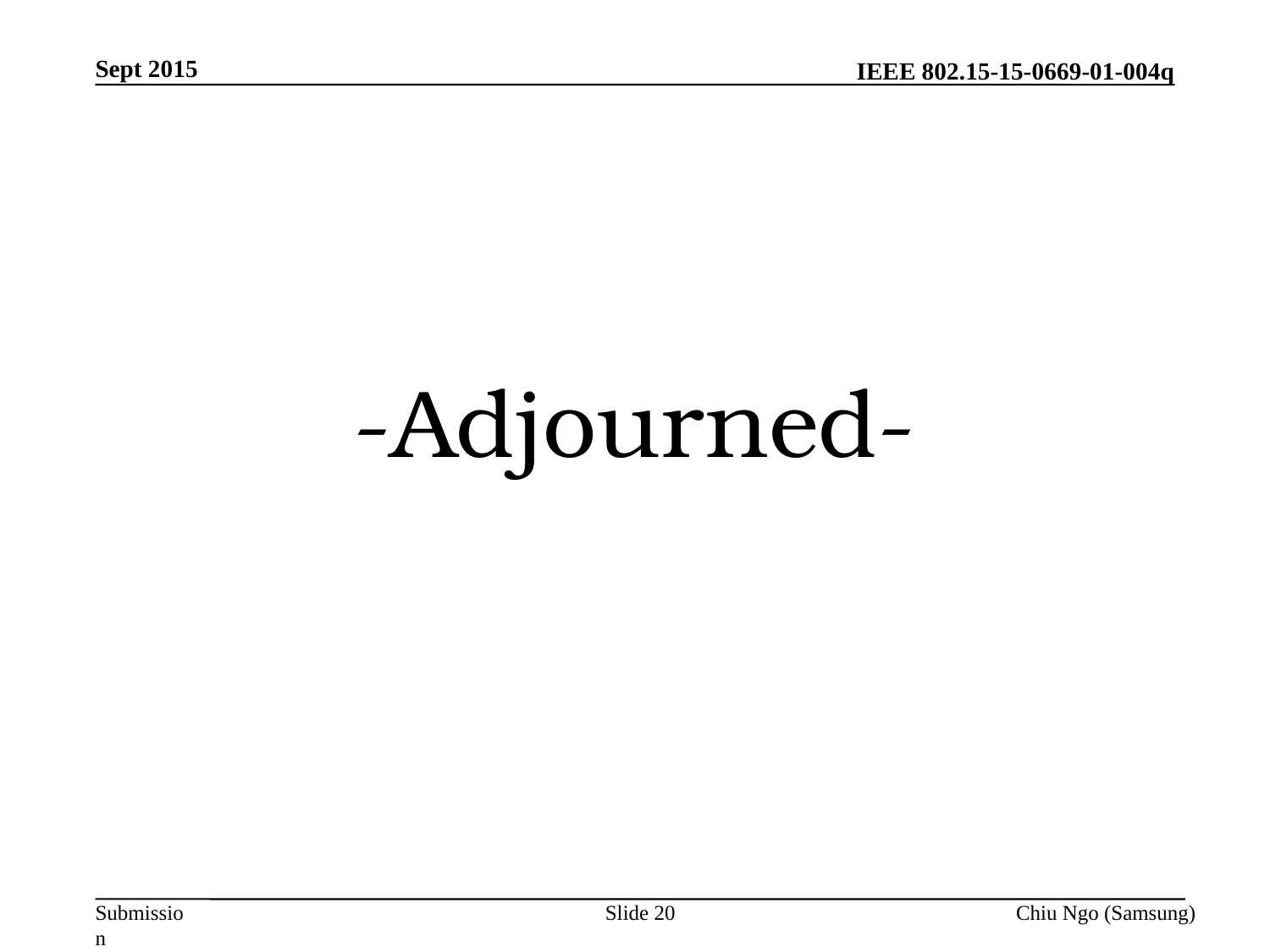

Sept 2015
-Adjourned-
Slide 20
Chiu Ngo (Samsung)